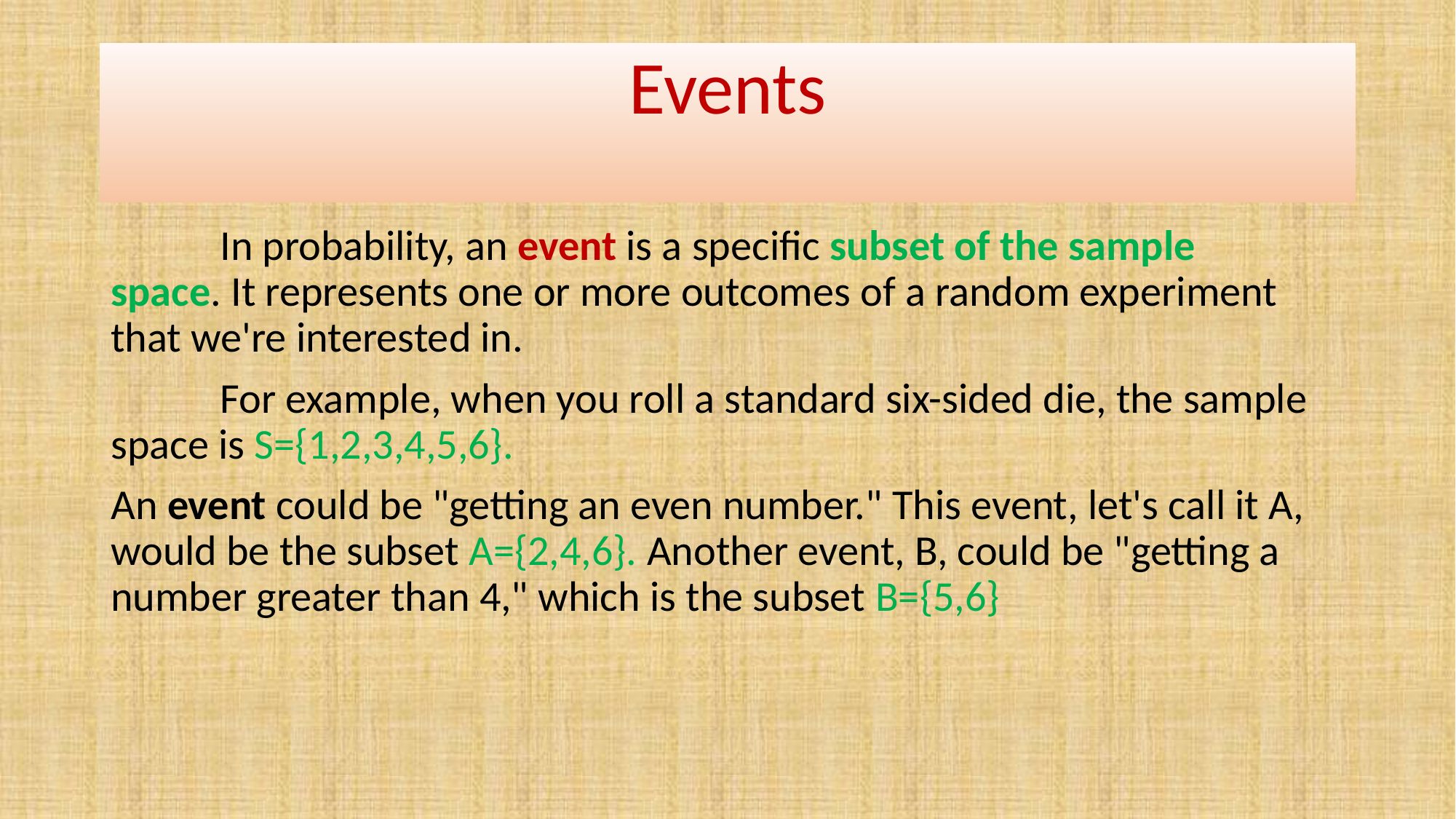

# Events
	In probability, an event is a specific subset of the sample space. It represents one or more outcomes of a random experiment that we're interested in.
	For example, when you roll a standard six-sided die, the sample space is S={1,2,3,4,5,6}.
An event could be "getting an even number." This event, let's call it A, would be the subset A={2,4,6}. Another event, B, could be "getting a number greater than 4," which is the subset B={5,6}